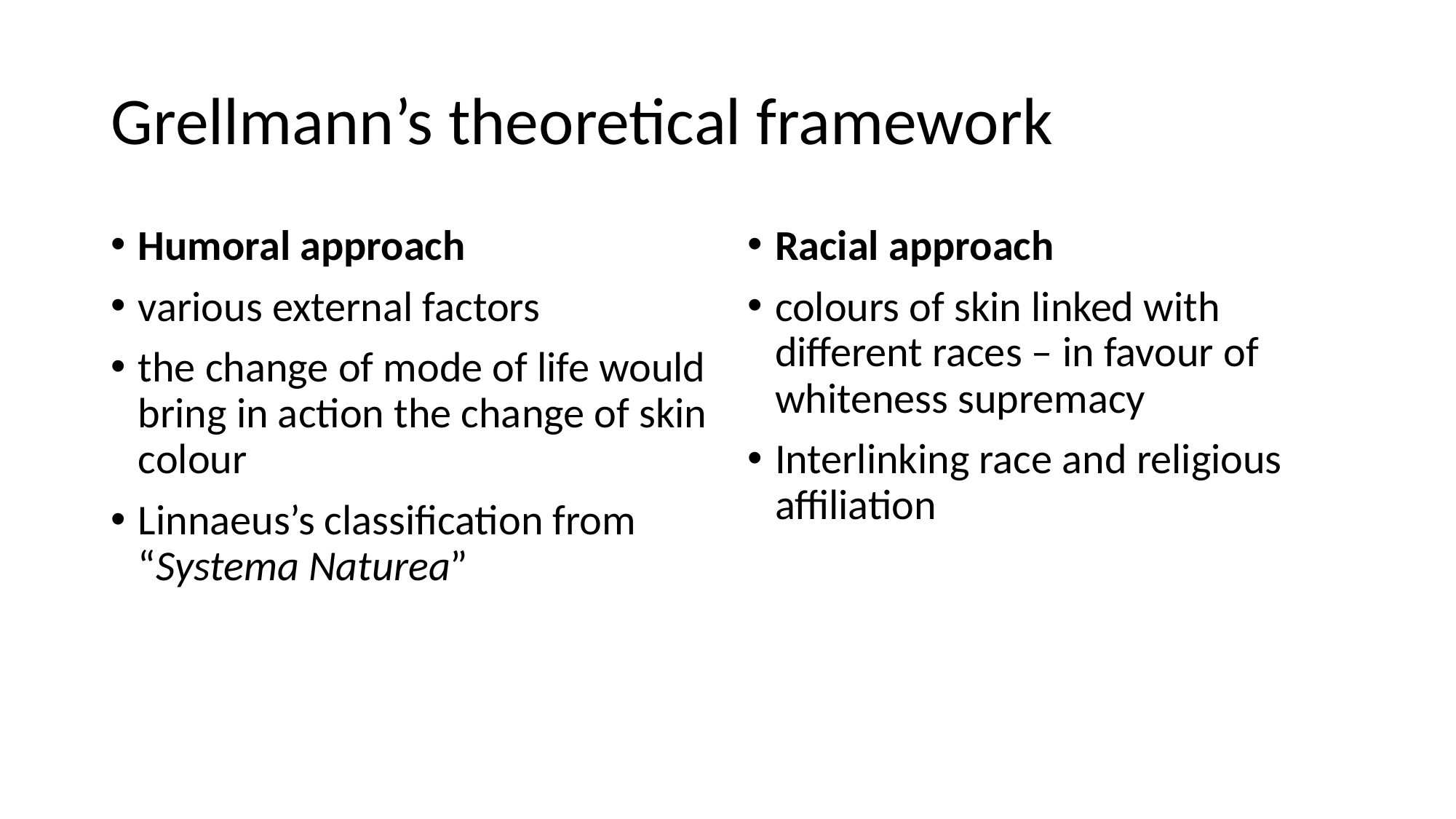

# Grellmann’s theoretical framework
Humoral approach
various external factors
the change of mode of life would bring in action the change of skin colour
Linnaeus’s classification from “Systema Naturea”
Racial approach
colours of skin linked with different races – in favour of whiteness supremacy
Interlinking race and religious affiliation